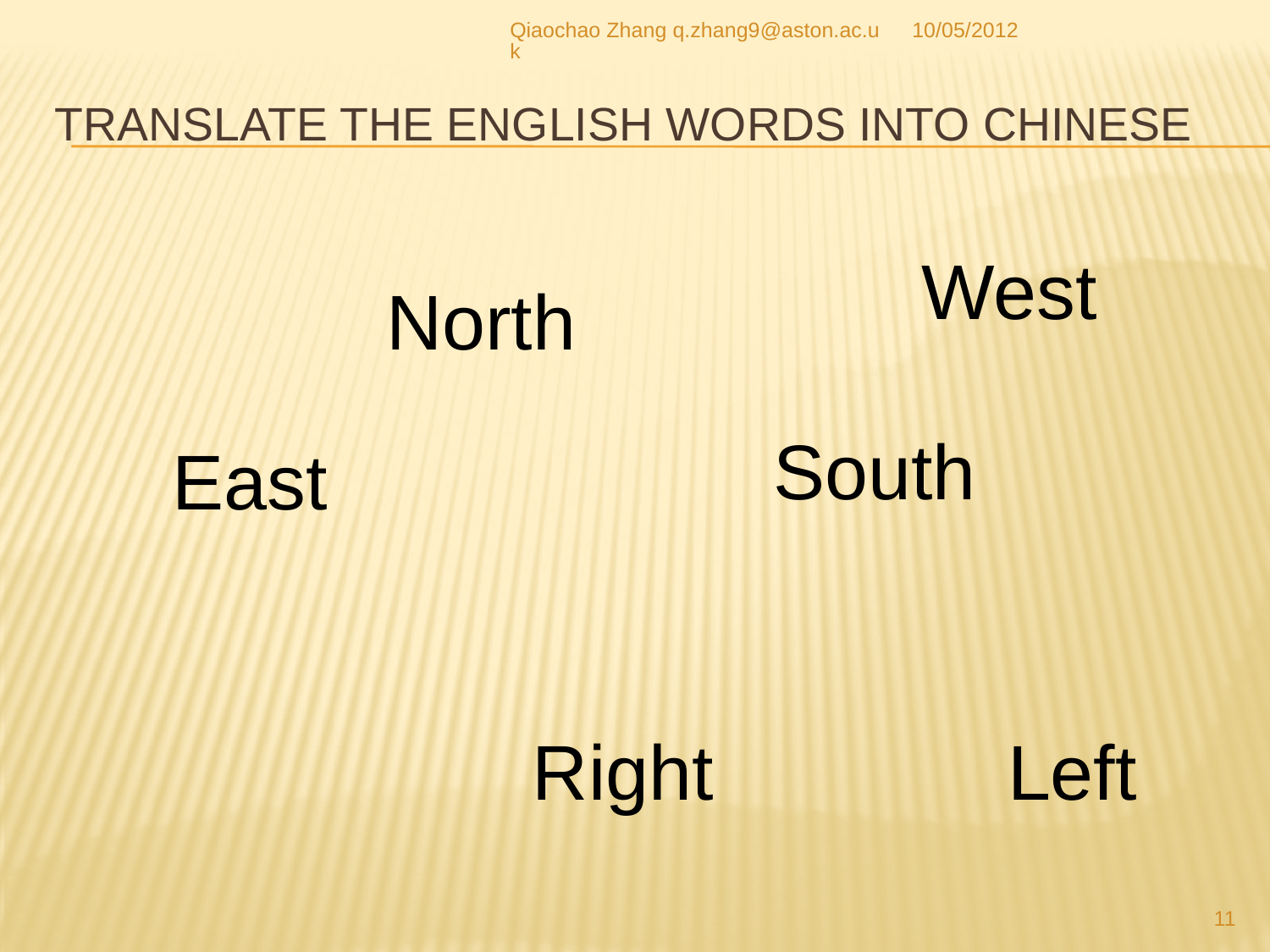

Qiaochao Zhang q.zhang9@aston.ac.uk
10/05/2012
# Translate the English words into Chinese
West
North
South
East
Right
Left
11